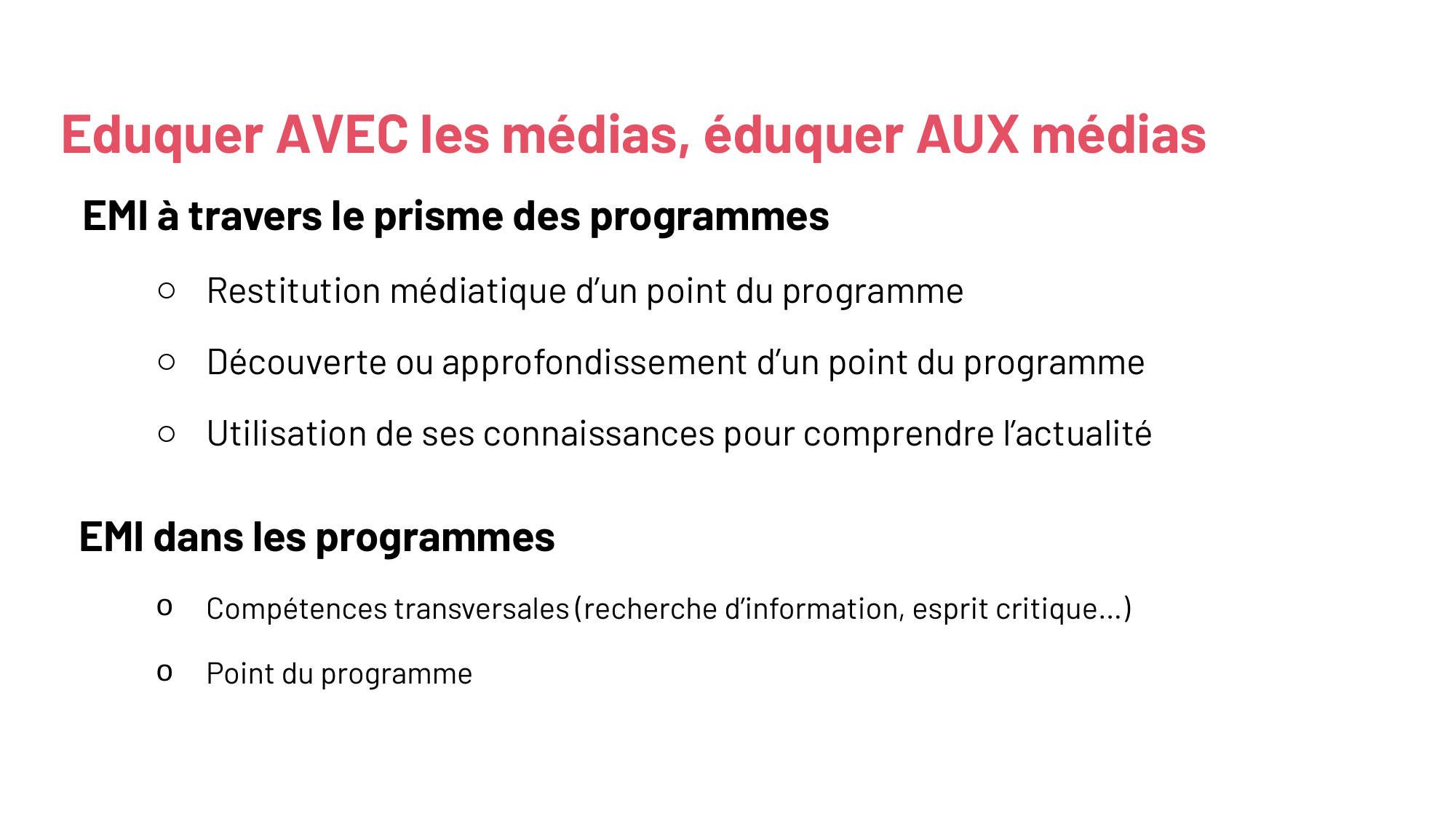

# Eduquer AVEC les médias, éduquer AUX médias
EMI à travers le prisme des programmes
Restitution médiatique d’un point du programme
Découverte ou approfondissement d’un point du programme
Utilisation de ses connaissances pour comprendre l’actualité

EMI dans les programmes
Compétences transversales (recherche d’information, esprit critique…)
Point du programme